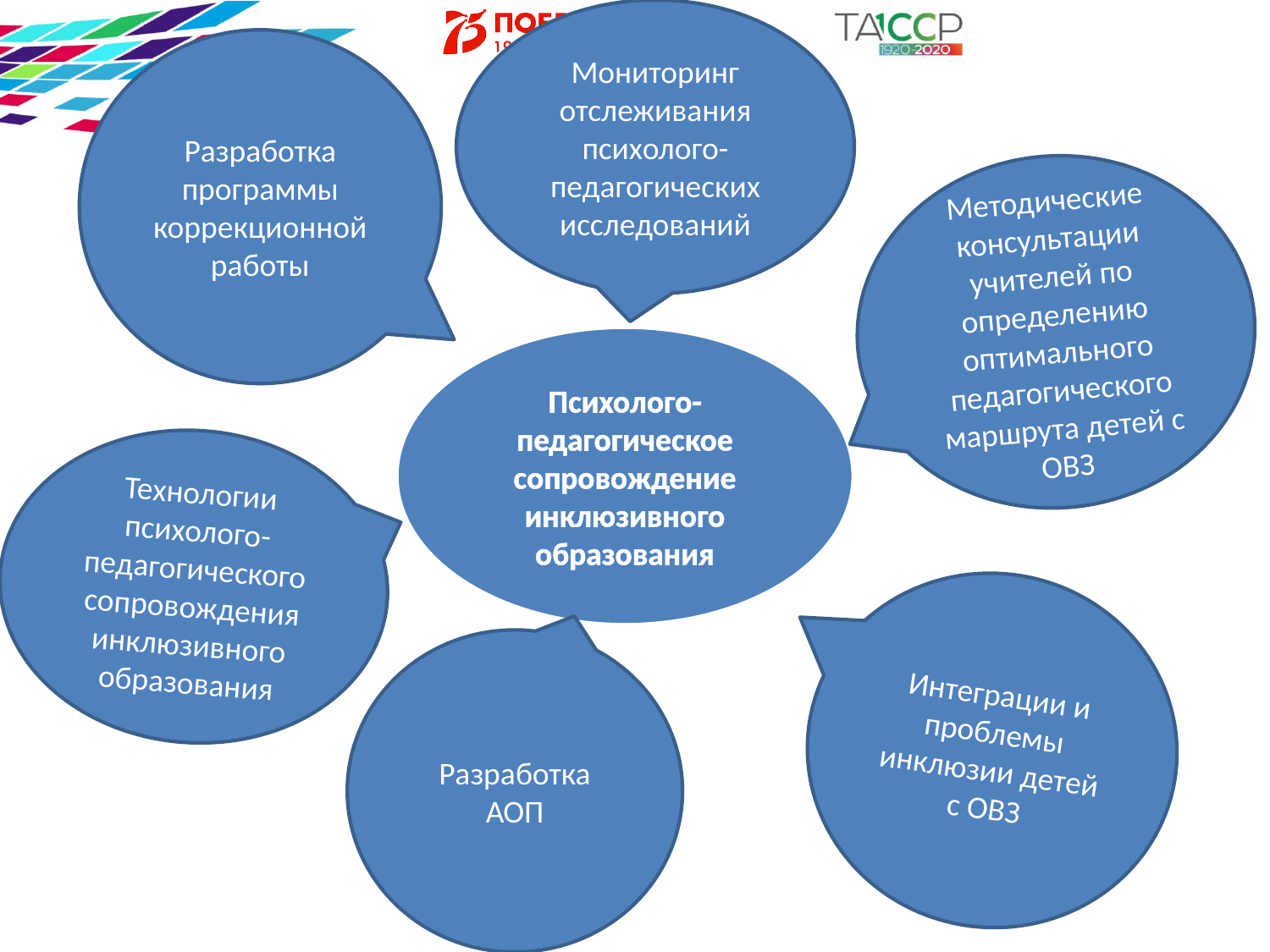

Мониторинг отслеживания психолого-педагогических исследований
Разработка программы коррекционной работы
Методические консультации учителей по определению оптимального педагогического маршрута детей с ОВЗ
Психолого-педагогическое сопровождение инклюзивного образования
Технологии психолого-педагогического сопровождения инклюзивного образования
Интеграции и проблемы инклюзии детей с ОВЗ
Разработка АОП